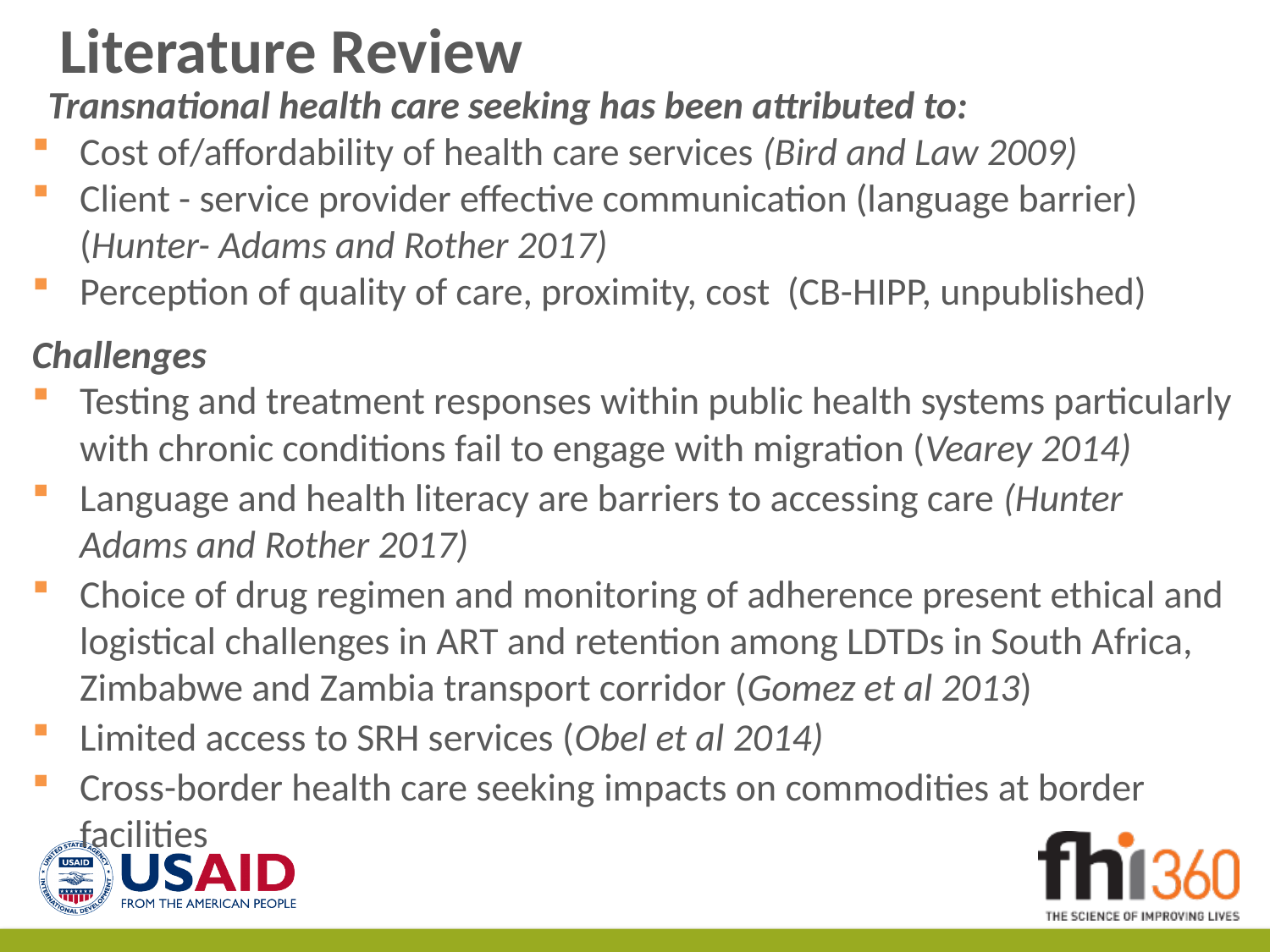

# Literature Review
Transnational health care seeking has been attributed to:
Cost of/affordability of health care services (Bird and Law 2009)
Client - service provider effective communication (language barrier) (Hunter- Adams and Rother 2017)
Perception of quality of care, proximity, cost  (CB-HIPP, unpublished)

Challenges
Testing and treatment responses within public health systems particularly with chronic conditions fail to engage with migration (Vearey 2014)
Language and health literacy are barriers to accessing care (Hunter Adams and Rother 2017)
Choice of drug regimen and monitoring of adherence present ethical and logistical challenges in ART and retention among LDTDs in South Africa, Zimbabwe and Zambia transport corridor (Gomez et al 2013)
Limited access to SRH services (Obel et al 2014)
Cross-border health care seeking impacts on commodities at border facilities